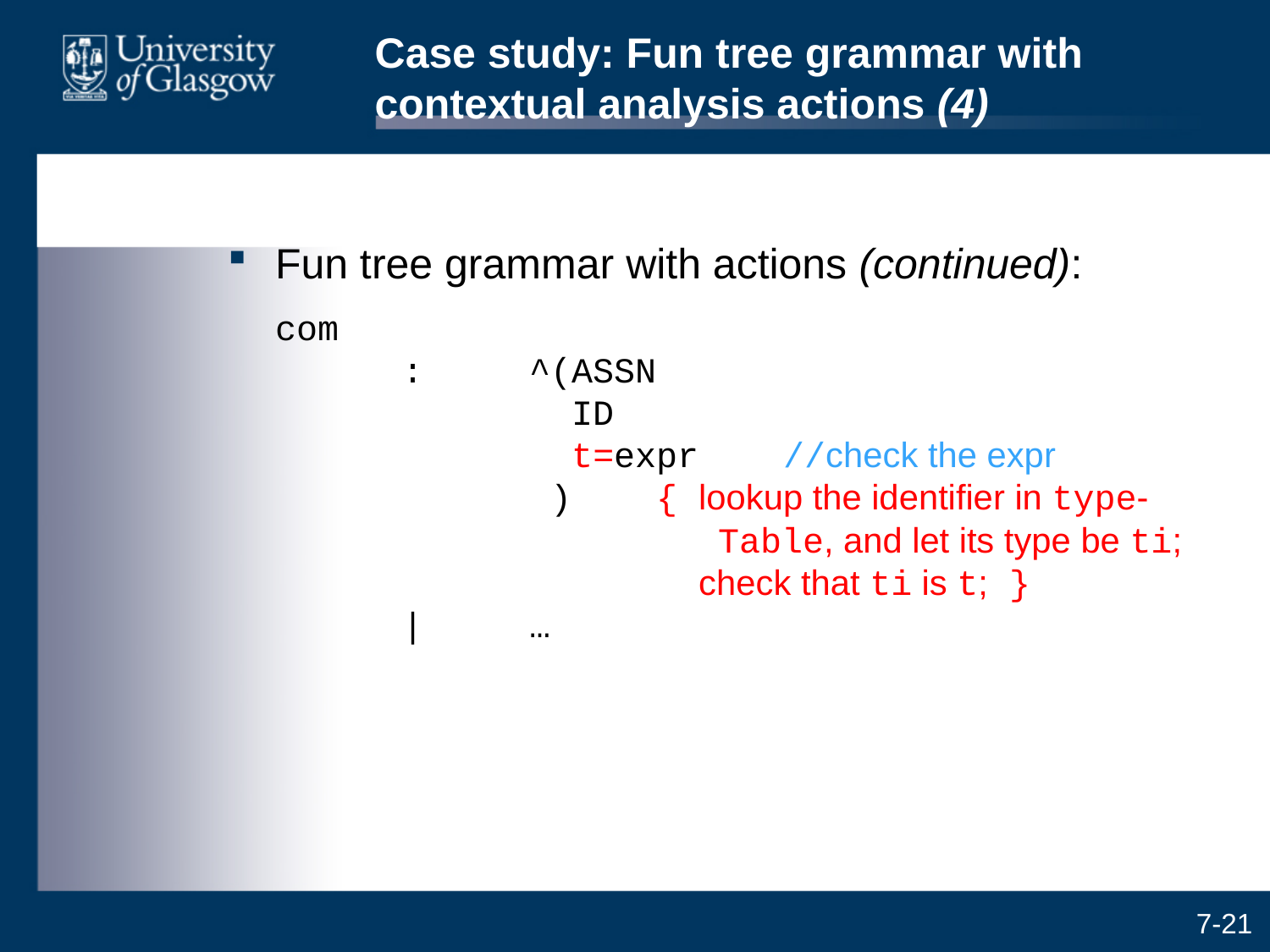

# Case study: Fun tree grammar with contextual analysis actions (4)
Fun tree grammar with actions (continued):
	com
	:	^(ASSN
		  ID
		  t=expr	//check the expr
		 )	{ lookup the identifier in type-
			    Table, and let its type be ti;
			  check that ti is t; }
	|	…